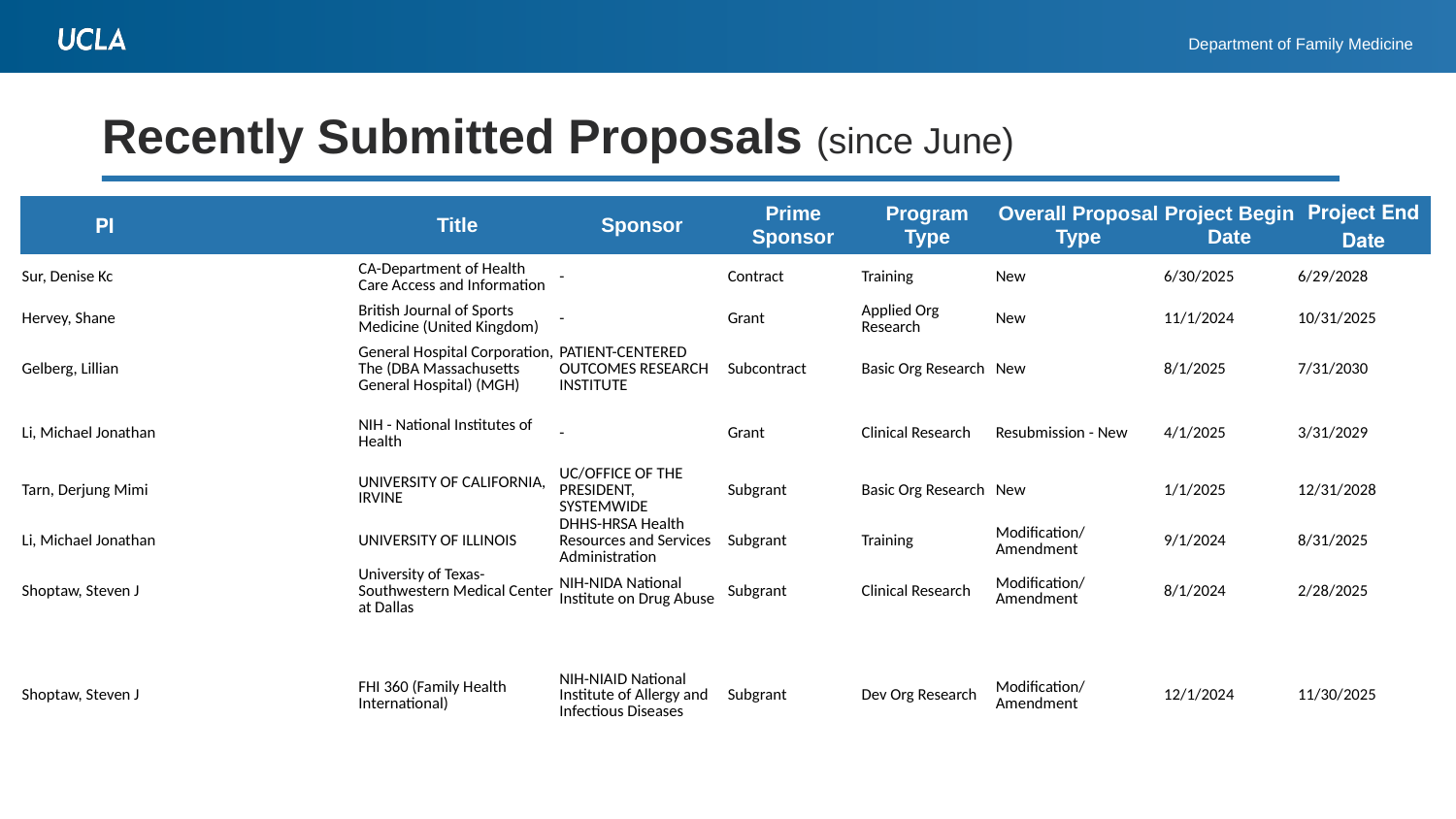

# Recently Submitted Proposals (since June)
| PI |  | Title | Sponsor | Prime Sponsor | Program Type | Overall Proposal Type | Project Begin Date | Project End Date |
| --- | --- | --- | --- | --- | --- | --- | --- | --- |
| Sur, Denise Kc |  | CA-Department of Health Care Access and Information | - | Contract | Training | New | 6/30/2025 | 6/29/2028 |
| Hervey, Shane |  | British Journal of Sports Medicine (United Kingdom) | - | Grant | Applied Org Research | New | 11/1/2024 | 10/31/2025 |
| Gelberg, Lillian |  | General Hospital Corporation, The (DBA Massachusetts General Hospital) (MGH) | PATIENT-CENTERED OUTCOMES RESEARCH INSTITUTE | Subcontract | Basic Org Research | New | 8/1/2025 | 7/31/2030 |
| Li, Michael Jonathan |  | NIH - National Institutes of Health | - | Grant | Clinical Research | Resubmission - New | 4/1/2025 | 3/31/2029 |
| Tarn, Derjung Mimi |  | UNIVERSITY OF CALIFORNIA, IRVINE | UC/OFFICE OF THE PRESIDENT, SYSTEMWIDE | Subgrant | Basic Org Research | New | 1/1/2025 | 12/31/2028 |
| Li, Michael Jonathan |  | UNIVERSITY OF ILLINOIS | DHHS-HRSA Health Resources and Services Administration | Subgrant | Training | Modification/Amendment | 9/1/2024 | 8/31/2025 |
| Shoptaw, Steven J |  | University of Texas-Southwestern Medical Center at Dallas | NIH-NIDA National Institute on Drug Abuse | Subgrant | Clinical Research | Modification/Amendment | 8/1/2024 | 2/28/2025 |
| Shoptaw, Steven J |  | FHI 360 (Family Health International) | NIH-NIAID National Institute of Allergy and Infectious Diseases | Subgrant | Dev Org Research | Modification/Amendment | 12/1/2024 | 11/30/2025 |
2